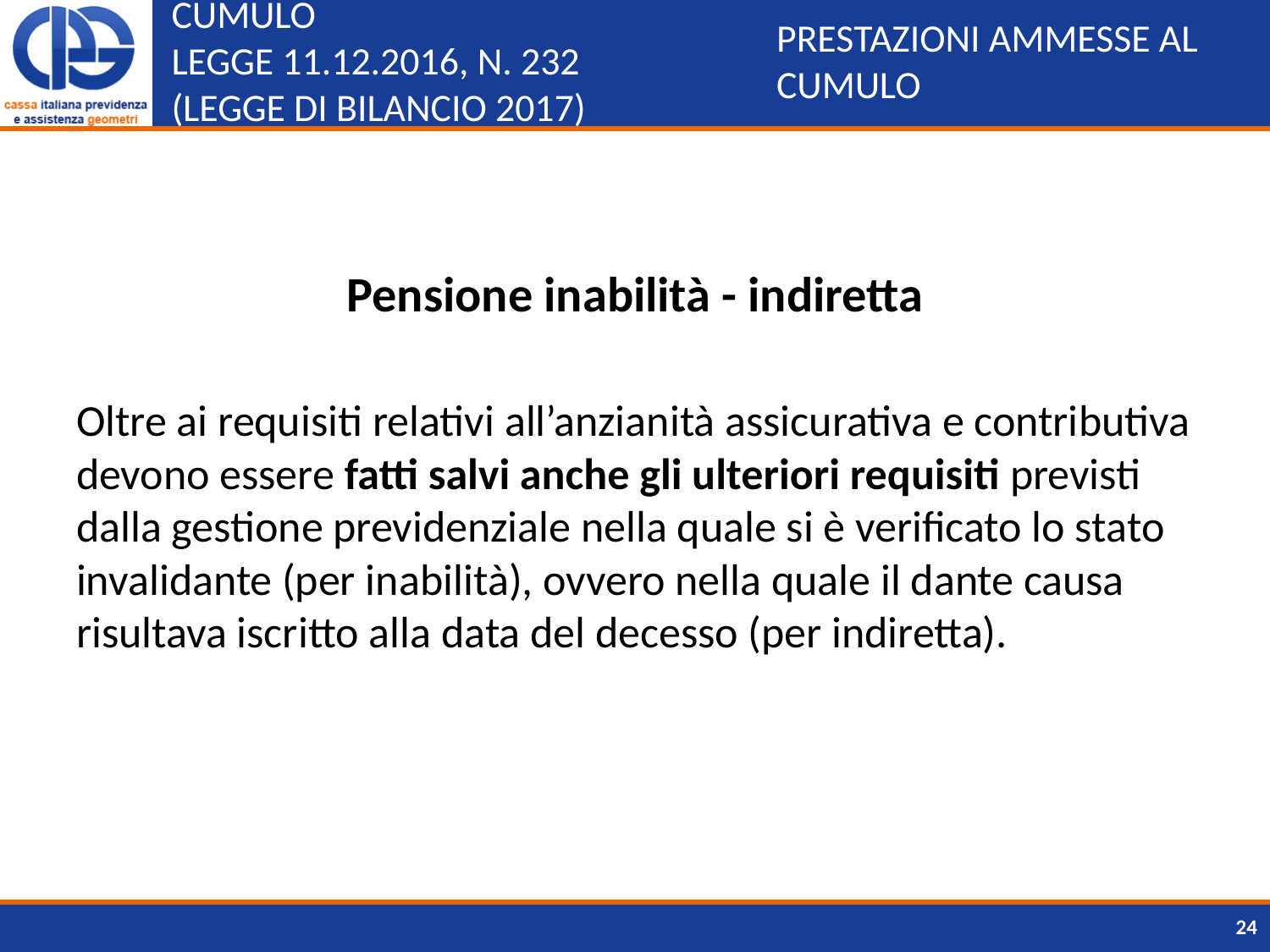

# CUMULO LEGGE 11.12.2016, N. 232 (LEGGE DI BILANCIO 2017)
PRESTAZIONI AMMESSE AL CUMULO

Pensione inabilità - indiretta

Oltre ai requisiti relativi all’anzianità assicurativa e contributiva devono essere fatti salvi anche gli ulteriori requisiti previsti dalla gestione previdenziale nella quale si è verificato lo stato invalidante (per inabilità), ovvero nella quale il dante causa risultava iscritto alla data del decesso (per indiretta).
24